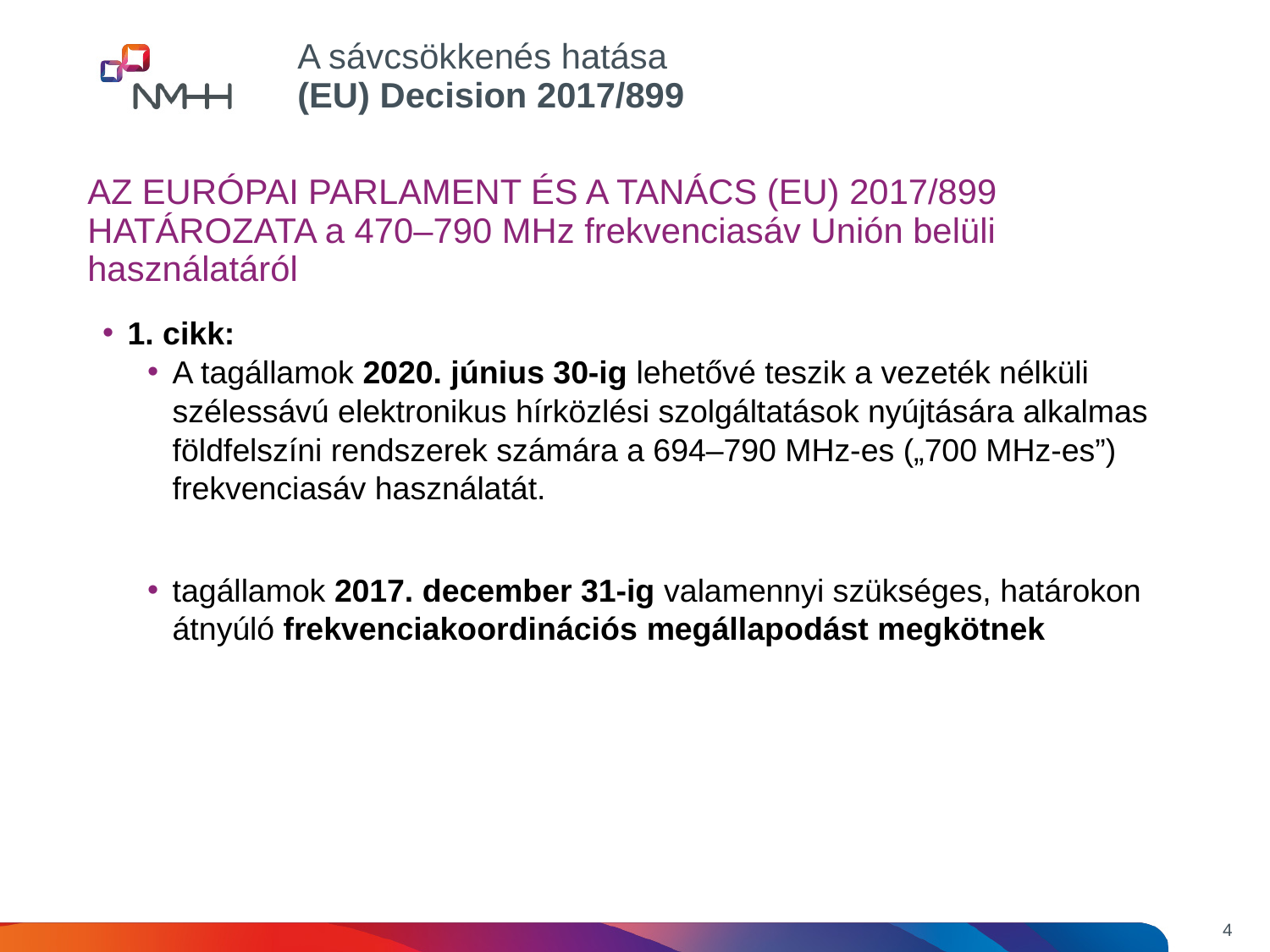

A sávcsökkenés hatása
(EU) Decision 2017/899
AZ EURÓPAI PARLAMENT ÉS A TANÁCS (EU) 2017/899 HATÁROZATA a 470–790 MHz frekvenciasáv Unión belüli használatáról
1. cikk:
A tagállamok 2020. június 30-ig lehetővé teszik a vezeték nélküli szélessávú elektronikus hírközlési szolgáltatások nyújtására alkalmas földfelszíni rendszerek számára a 694–790 MHz-es („700 MHz-es”) frekvenciasáv használatát.

tagállamok 2017. december 31-ig valamennyi szükséges, határokon átnyúló frekvenciakoordinációs megállapodást megkötnek